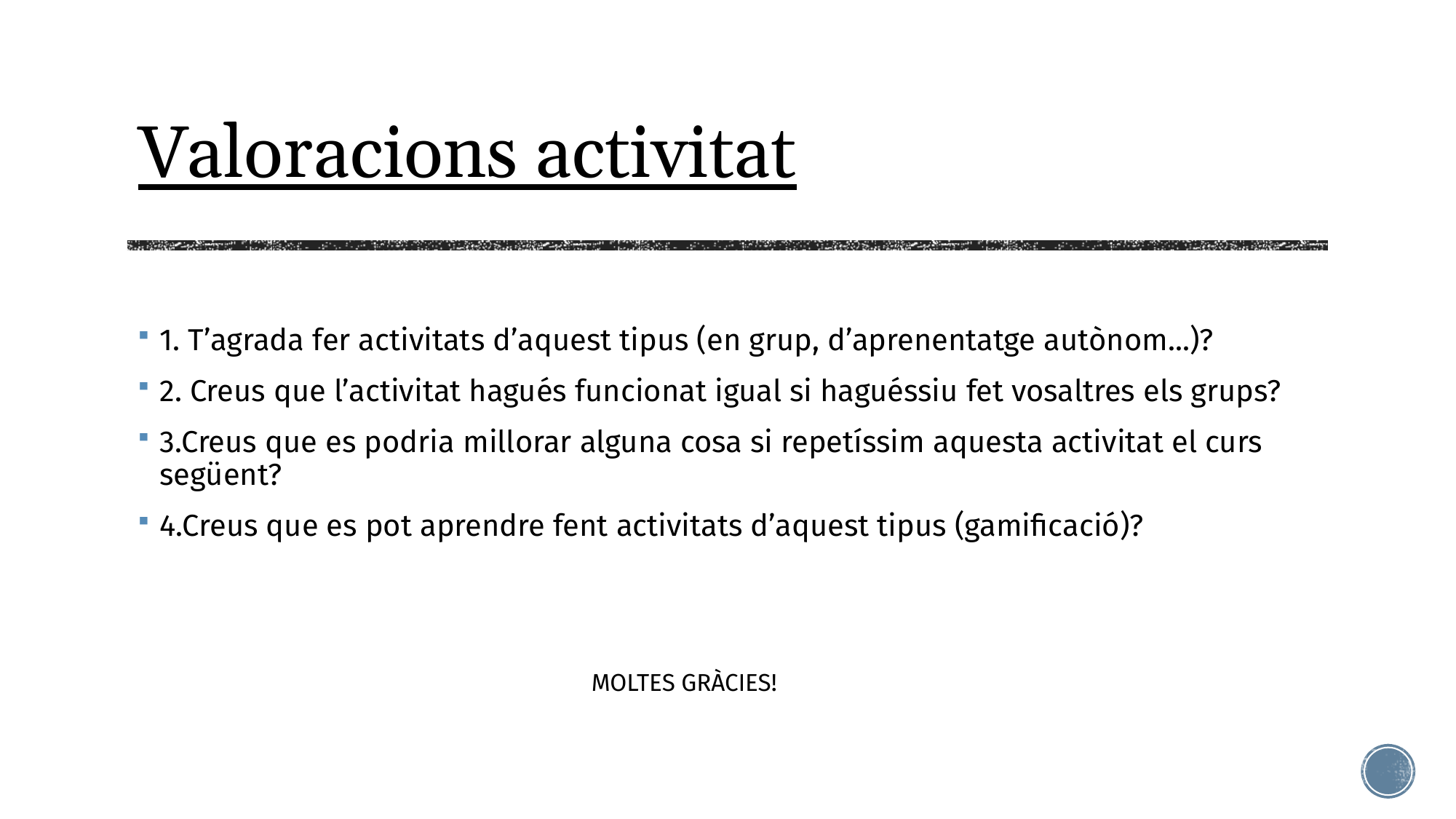

# Valoracions activitat

1. T’agrada fer activitats d’aquest tipus (en grup, d’aprenentatge autònom...)?
2. Creus que l’activitat hagués funcionat igual si haguéssiu fet vosaltres els grups?
3.Creus que es podria millorar alguna cosa si repetíssim aquesta activitat el curs següent?
4.Creus que es pot aprendre fent activitats d’aquest tipus (gamificació)?

		MOLTES GRÀCIES!